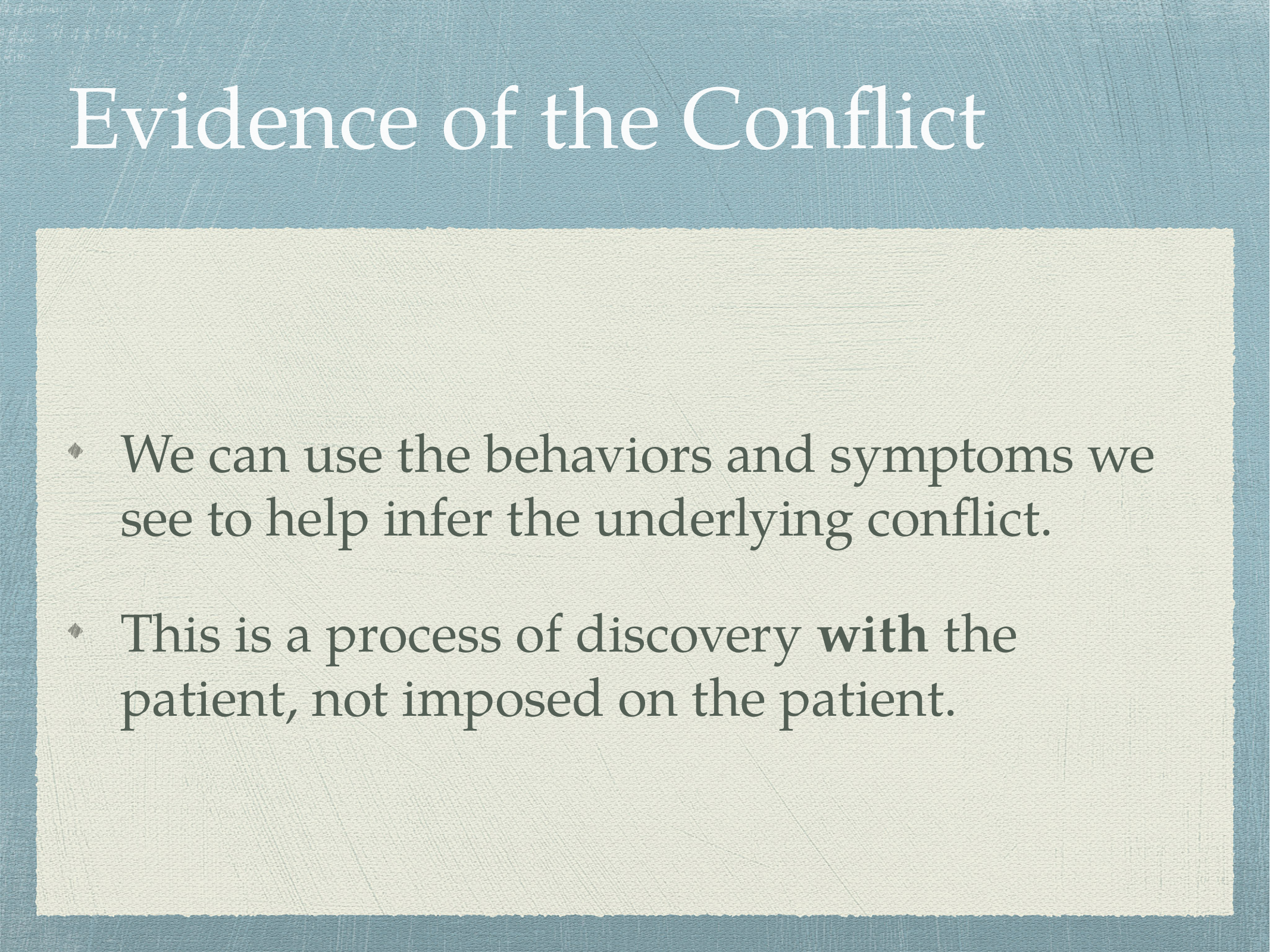

# Evidence of the Conflict
We can use the behaviors and symptoms we see to help infer the underlying conflict.
This is a process of discovery with the patient, not imposed on the patient.